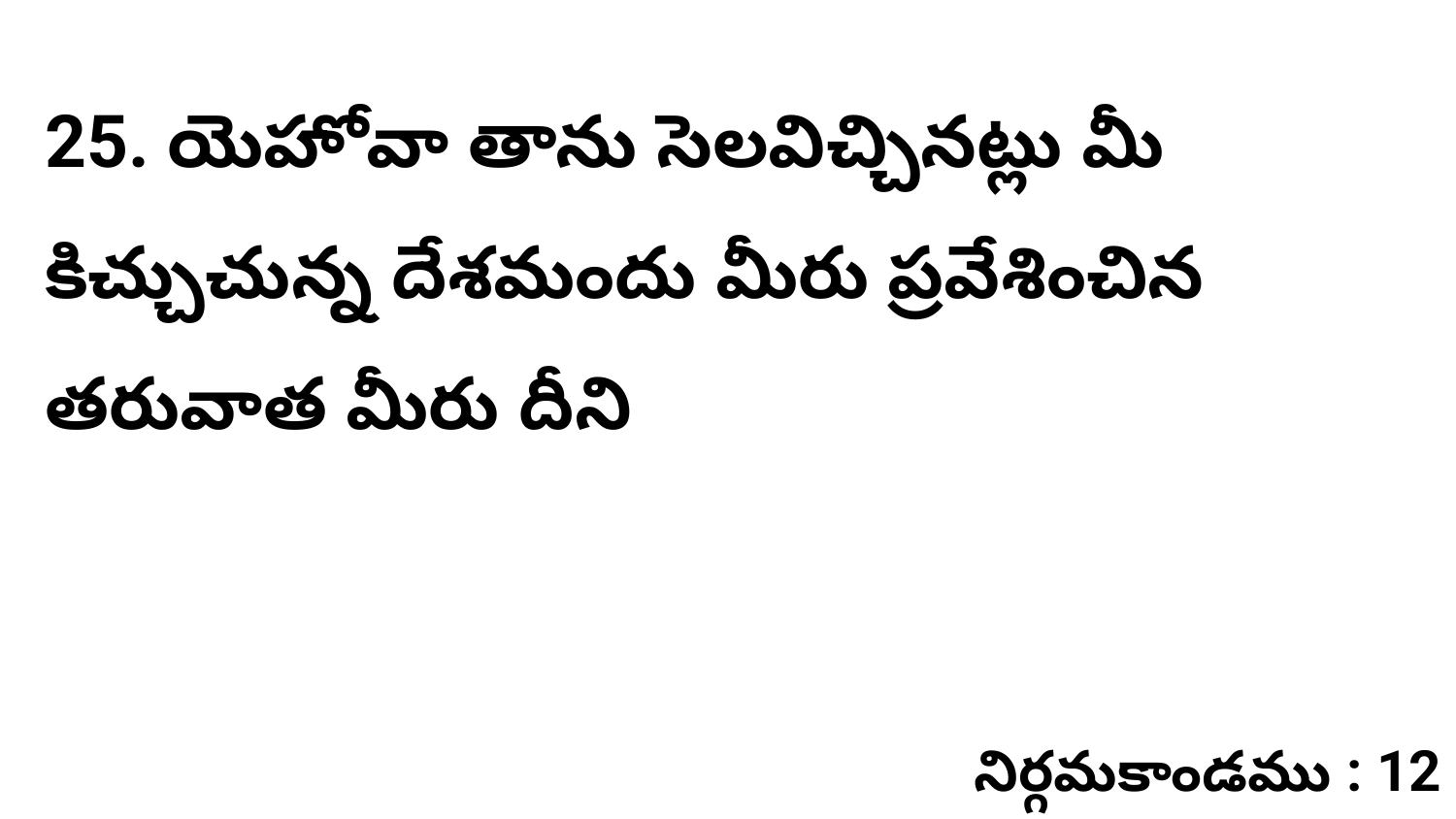

25. యెహోవా తాను సెలవిచ్చినట్లు మీ కిచ్చుచున్న దేశమందు మీరు ప్రవేశించిన తరువాత మీరు దీని
నిర్గమకాండము : 12